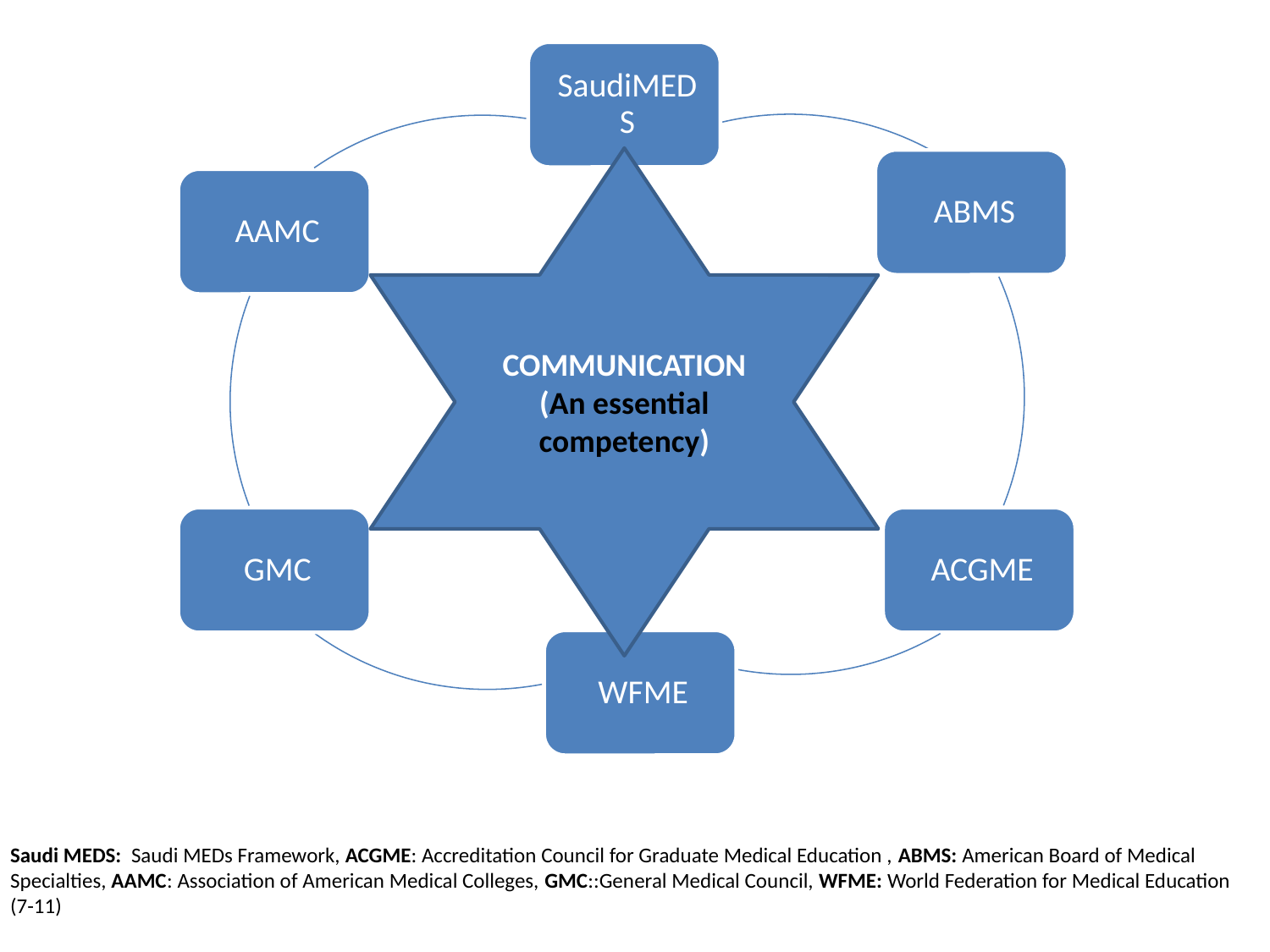

#
SaudiMEDS
ABMS
ACGME
WFME
GMC
AAMC
COMMUNICATION
(An essential competency)
Saudi MEDS:  Saudi MEDs Framework, ACGME: Accreditation Council for Graduate Medical Education , ABMS: American Board of Medical Specialties, AAMC: Association of American Medical Colleges, GMC::General Medical Council, WFME: World Federation for Medical Education  (7-11)